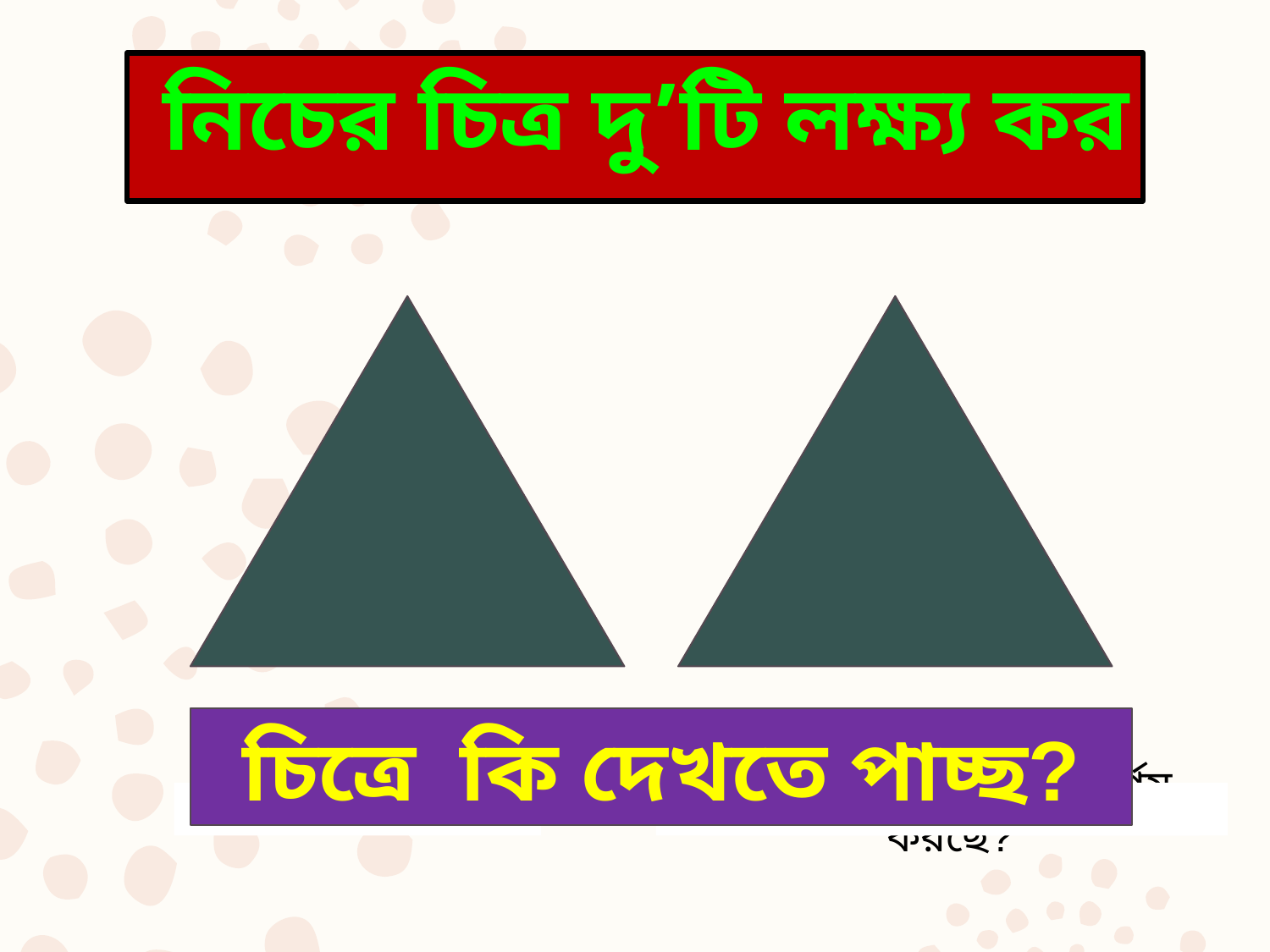

নিচের চিত্র দু’টি লক্ষ্য কর

চিত্রে  কি দেখতে পাচ্ছ?
ছবিতে কী করছে?

ছবিতে কী দিয়ে রোগ নির্ণয় করছে?